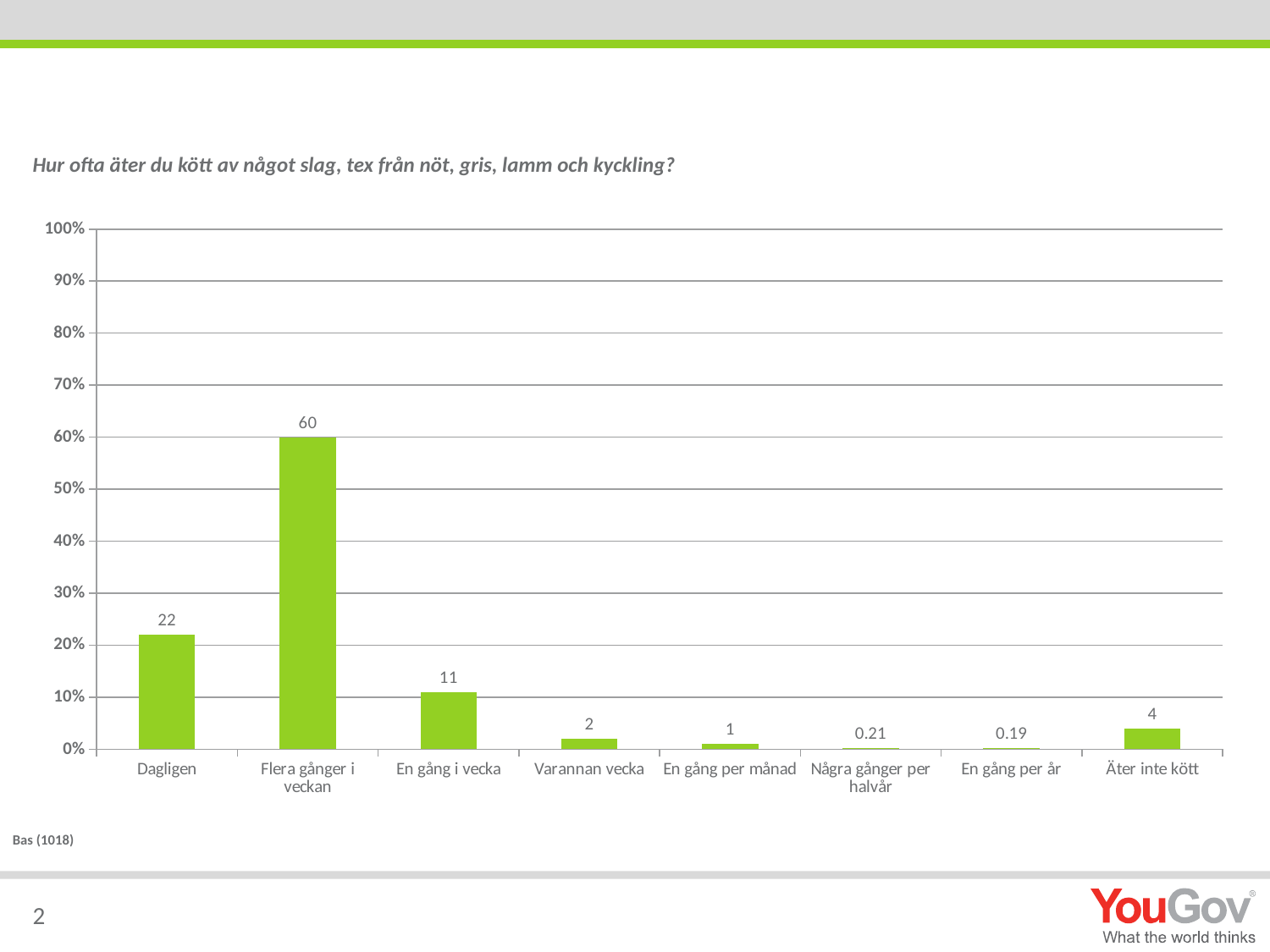

#
Hur ofta äter du kött av något slag, tex från nöt, gris, lamm och kyckling?

### Chart

| Category | Total |
|---|---|
| Dagligen | 22.0 |
| Flera gånger i veckan | 60.0 |
| En gång i vecka | 11.0 |
| Varannan vecka | 2.0 |
| En gång per månad | 1.0 |
| Några gånger per halvår | 0.21 |
| En gång per år | 0.19 |
| Äter inte kött | 4.0 |
Bas (1018)
2